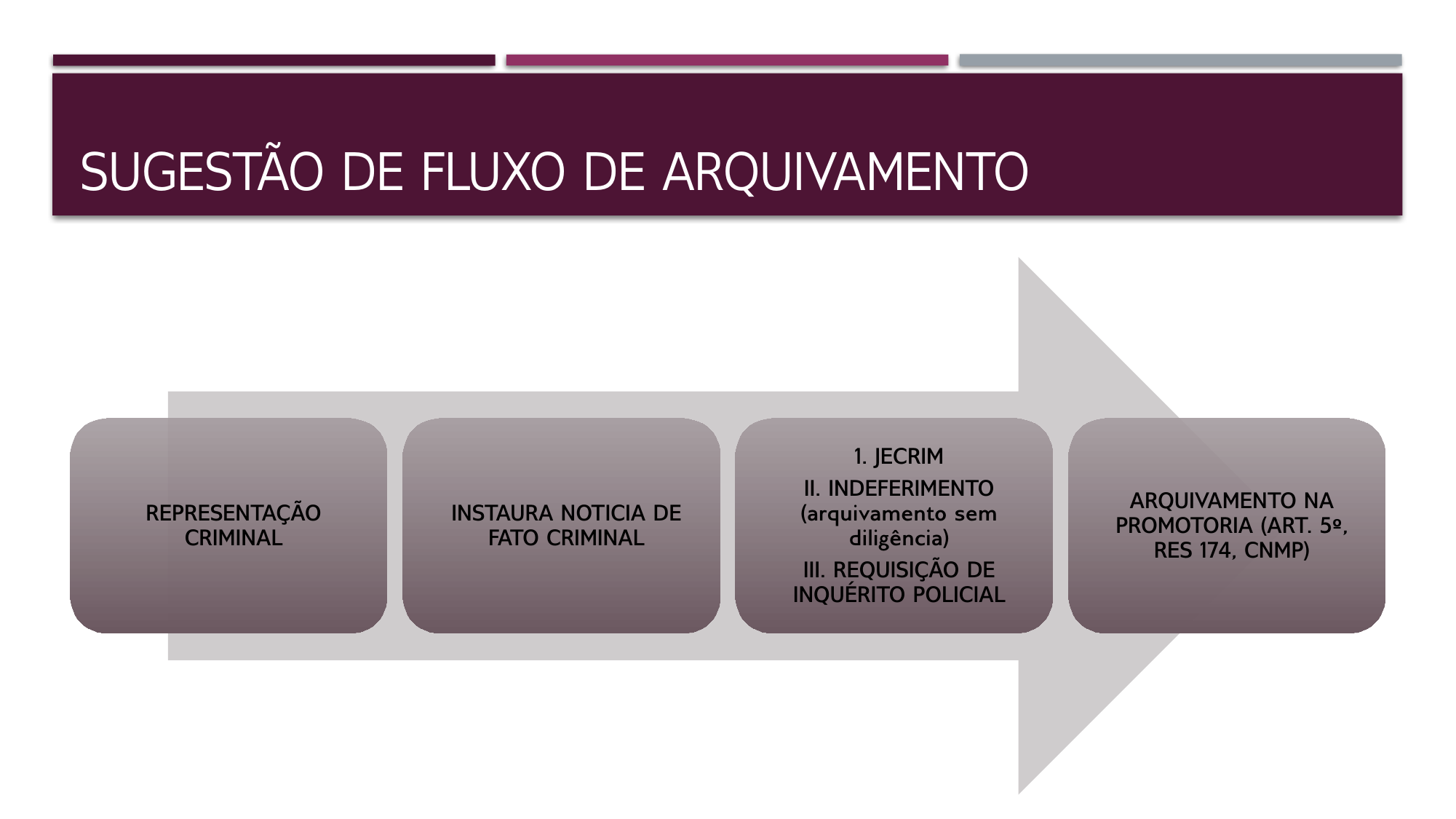

# SUGESTÃO DE Fluxo DE ARQUIVAMENTO
REPRESENTAÇÃO CRIMINAL
INSTAURA NOTICIA DE FATO CRIMINAL
1. JECRIM
II. INDEFERIMENTO (arquivamento sem diligência)
III. REQUISIÇÃO DE INQUÉRITO POLICIAL
ARQUIVAMENTO NA PROMOTORIA (ART. 5º, RES 174, CNMP)